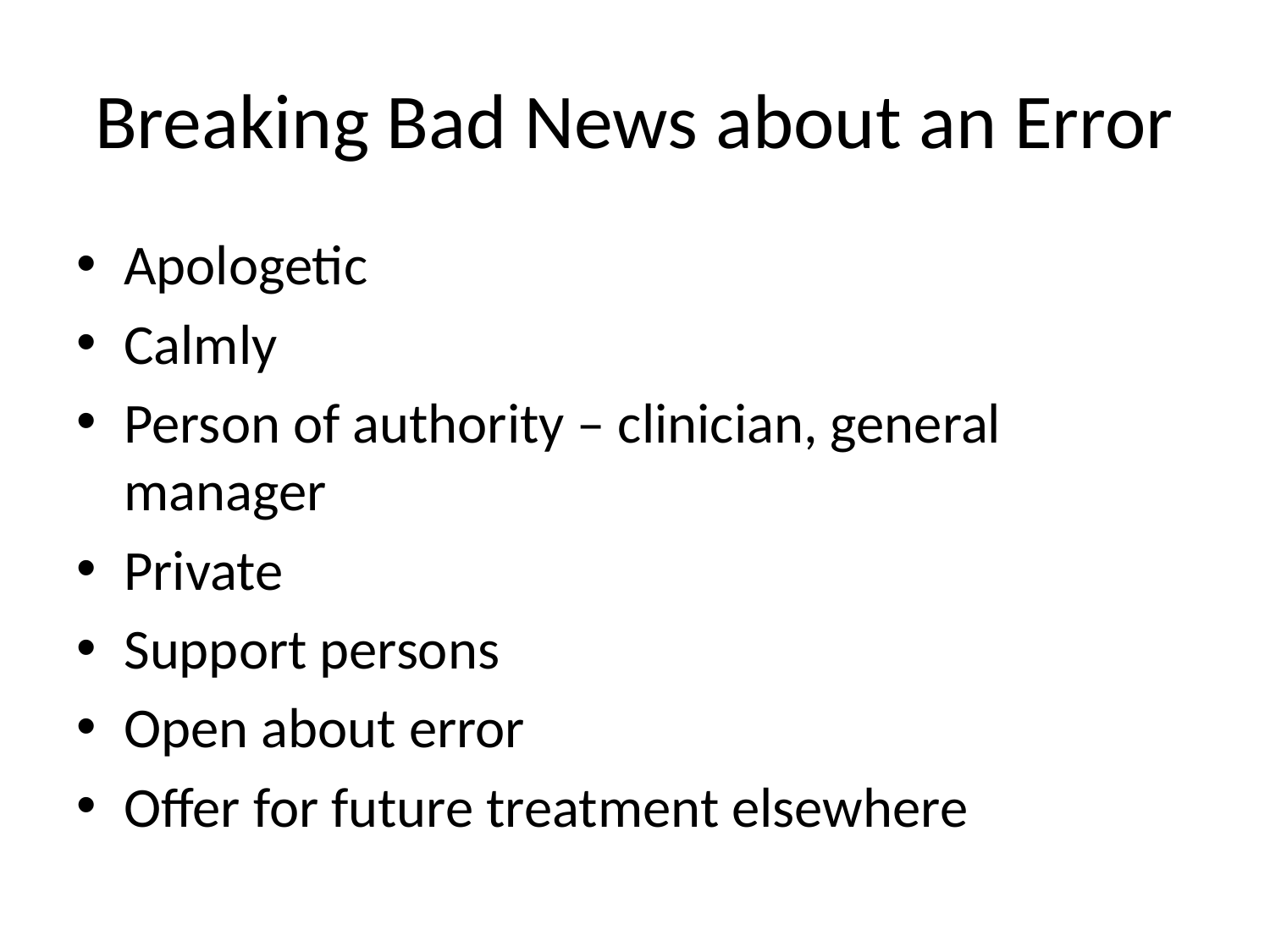

# Breaking Bad News about an Error
Apologetic
Calmly
Person of authority – clinician, general manager
Private
Support persons
Open about error
Offer for future treatment elsewhere